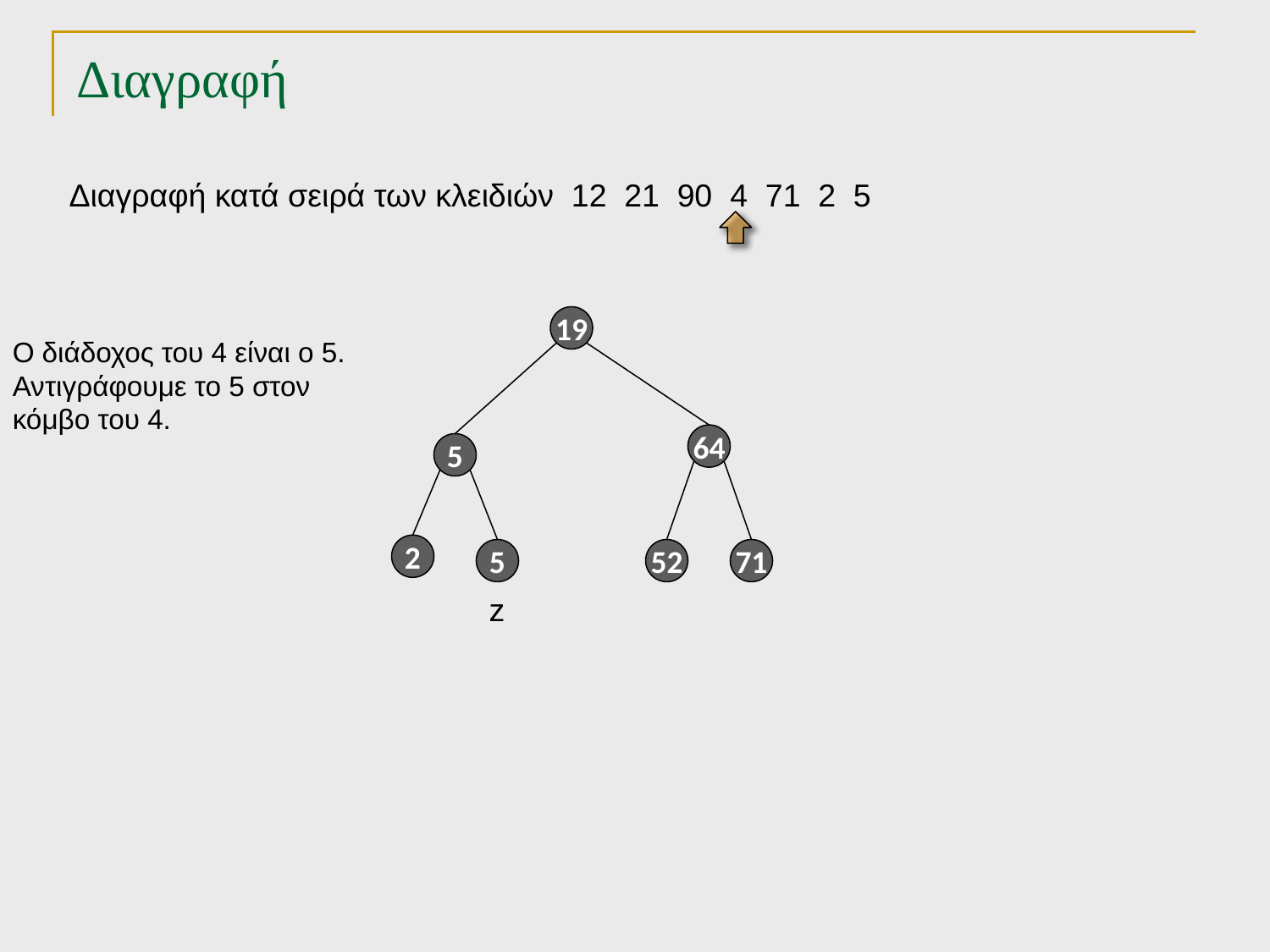

# Διαγραφή
Διαγραφή κατά σειρά των κλειδιών  12  21  90  4  71  2  5

19
Ο διάδοχος του 4 είναι ο 5.
Αντιγράφουμε το 5 στον κόμβο του 4.
64
5
2
5
52
71
z

TexPoint fonts used in EMF.
Read the TexPoint manual before you delete this box.: AAAAA